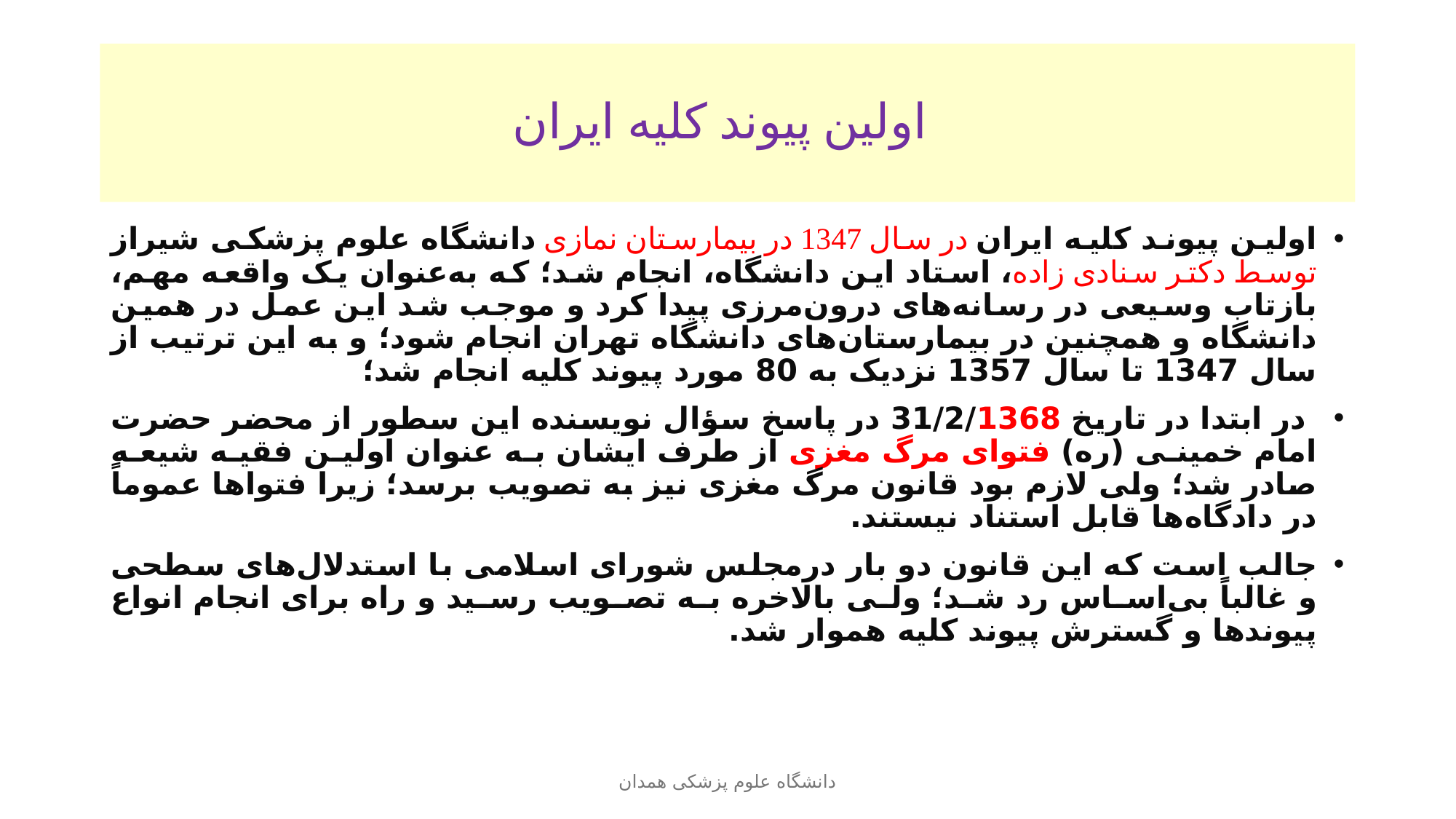

# اولین پیوند کلیه ایران
اولین پیوند کلیه ایران در سال 1347 در بیمارستان نمازی دانشگاه علوم پزشکی شیراز توسط دکتر سنادی زاده، استاد این دانشگاه، انجام شد؛ که به‌عنوان یک واقعه مهم، بازتاب وسیعی در رسانه‌های درون‌مرزی پیدا کرد و موجب شد این عمل در همین دانشگاه و همچنین در بیمارستان‌های دانشگاه تهران انجام شود؛ و به این ترتیب از سال 1347 تا سال 1357 نزدیک به 80 مورد پیوند کلیه انجام شد؛
 در ابتدا در تاریخ 31/2/1368 در پاسخ سؤال نویسنده این سطور از محضر حضرت امام خمینی (ره) فتوای مرگ مغزی از طرف ایشان به عنوان اولین فقیه شیعه صادر شد؛ ولی لازم بود قانون مرگ مغزی نیز به تصویب برسد؛ زیرا فتواها عموماً در دادگاه‌ها قابل استناد نیستند.
جالب است که این قانون دو بار درمجلس شورای اسلامی با استدلال‌های سطحی و غالباً بی‌اساس رد شد؛ ولی بالاخره به تصویب رسید و راه برای انجام انواع پیوندها و گسترش پیوند کلیه هموار شد.
دانشگاه علوم پزشکی همدان